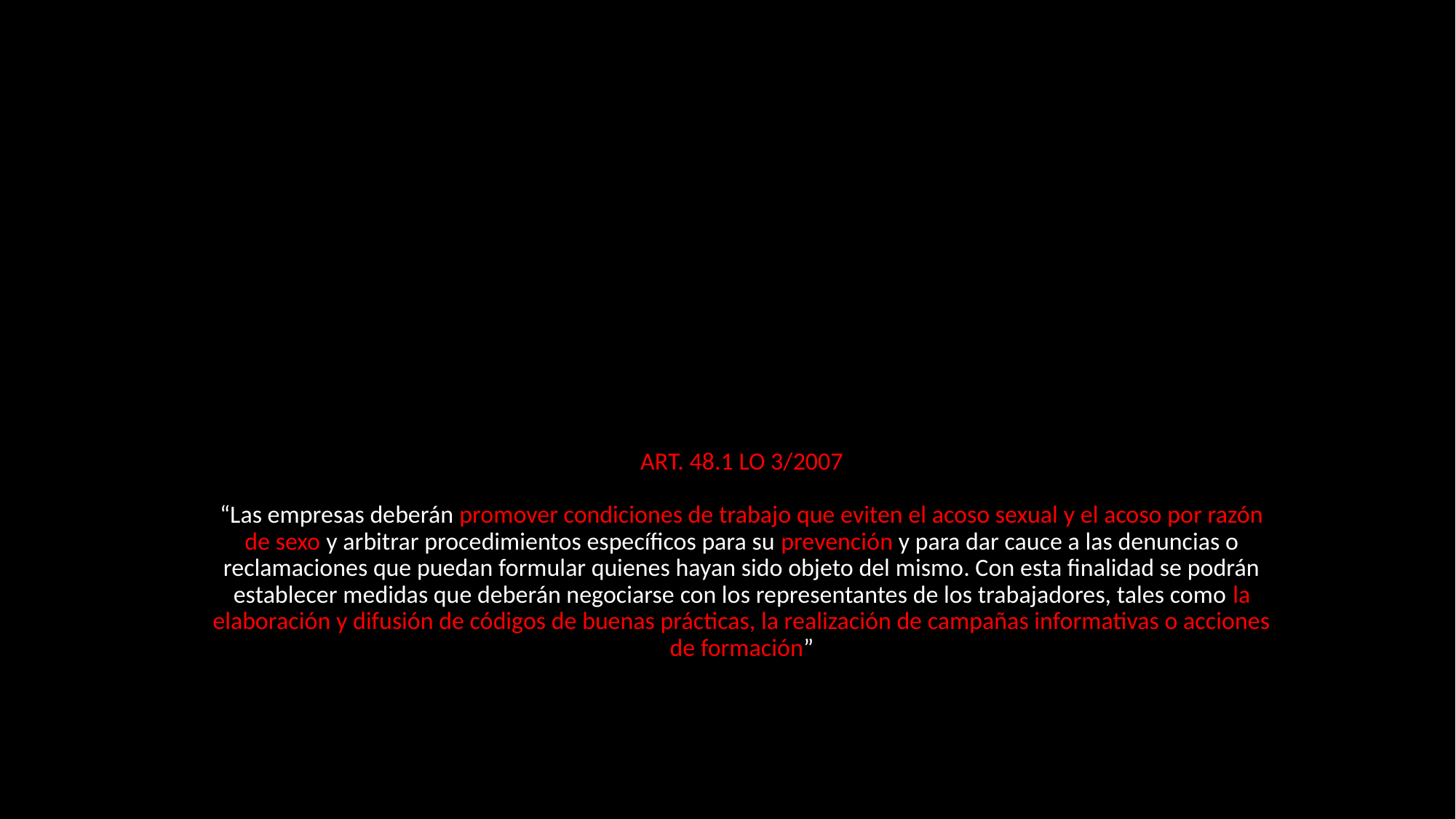

# ART. 48.1 LO 3/2007 “Las empresas deberán promover condiciones de trabajo que eviten el acoso sexual y el acoso por razón de sexo y arbitrar procedimientos específicos para su prevención y para dar cauce a las denuncias o reclamaciones que puedan formular quienes hayan sido objeto del mismo. Con esta finalidad se podrán establecer medidas que deberán negociarse con los representantes de los trabajadores, tales como la elaboración y difusión de códigos de buenas prácticas, la realización de campañas informativas o acciones de formación”